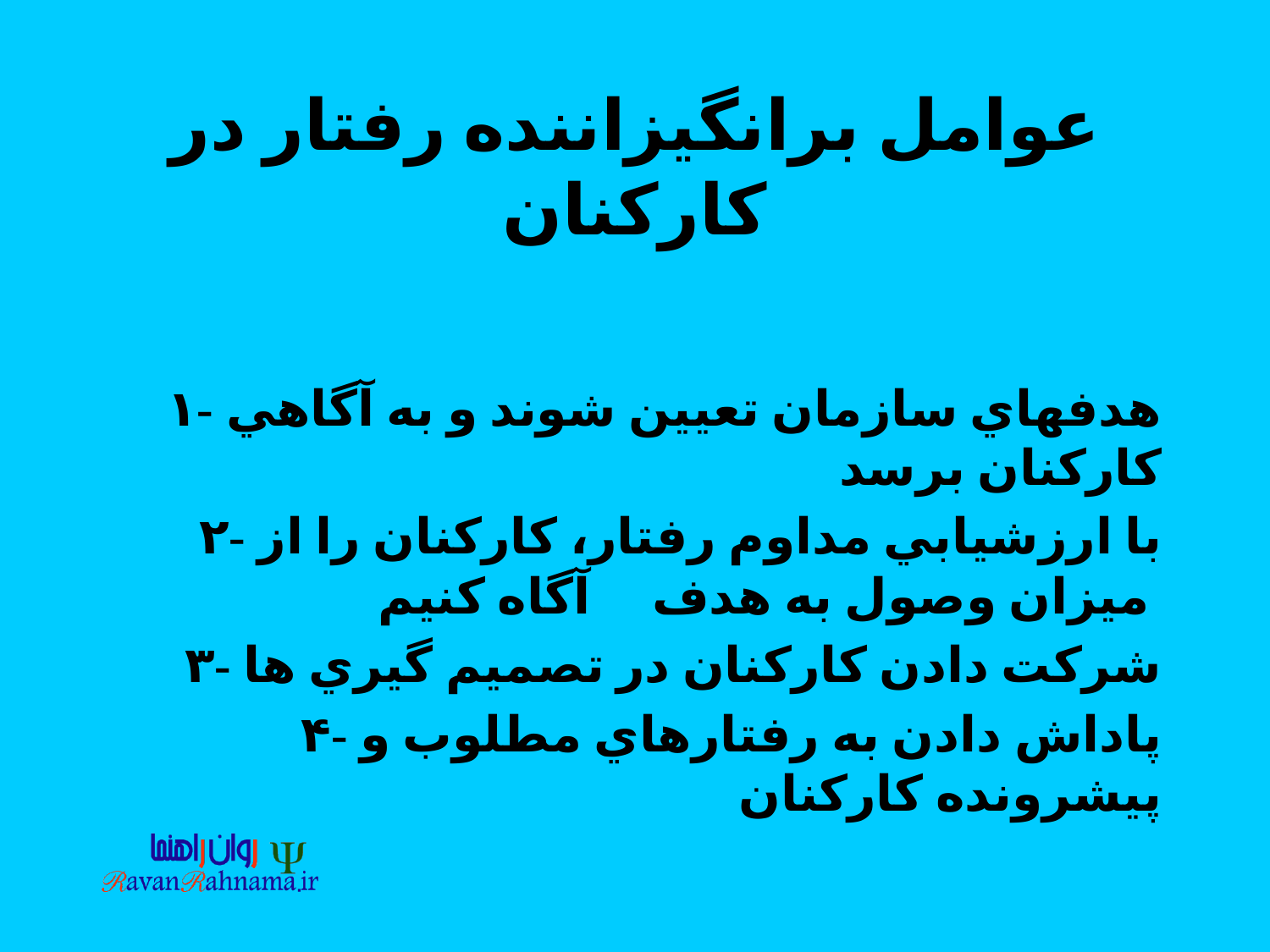

# عوامل برانگيزاننده رفتار در كاركنان
۱- هدفهاي سازمان تعيين شوند و به آگاهي كاركنان برسد
۲- با ارزشيابي مداوم رفتار، كاركنان را از ميزان وصول به هدف     آگاه كنيم
۳- شركت دادن كاركنان در تصميم گيري ها
۴- پاداش دادن به رفتارهاي مطلوب و پيشرونده كاركنان